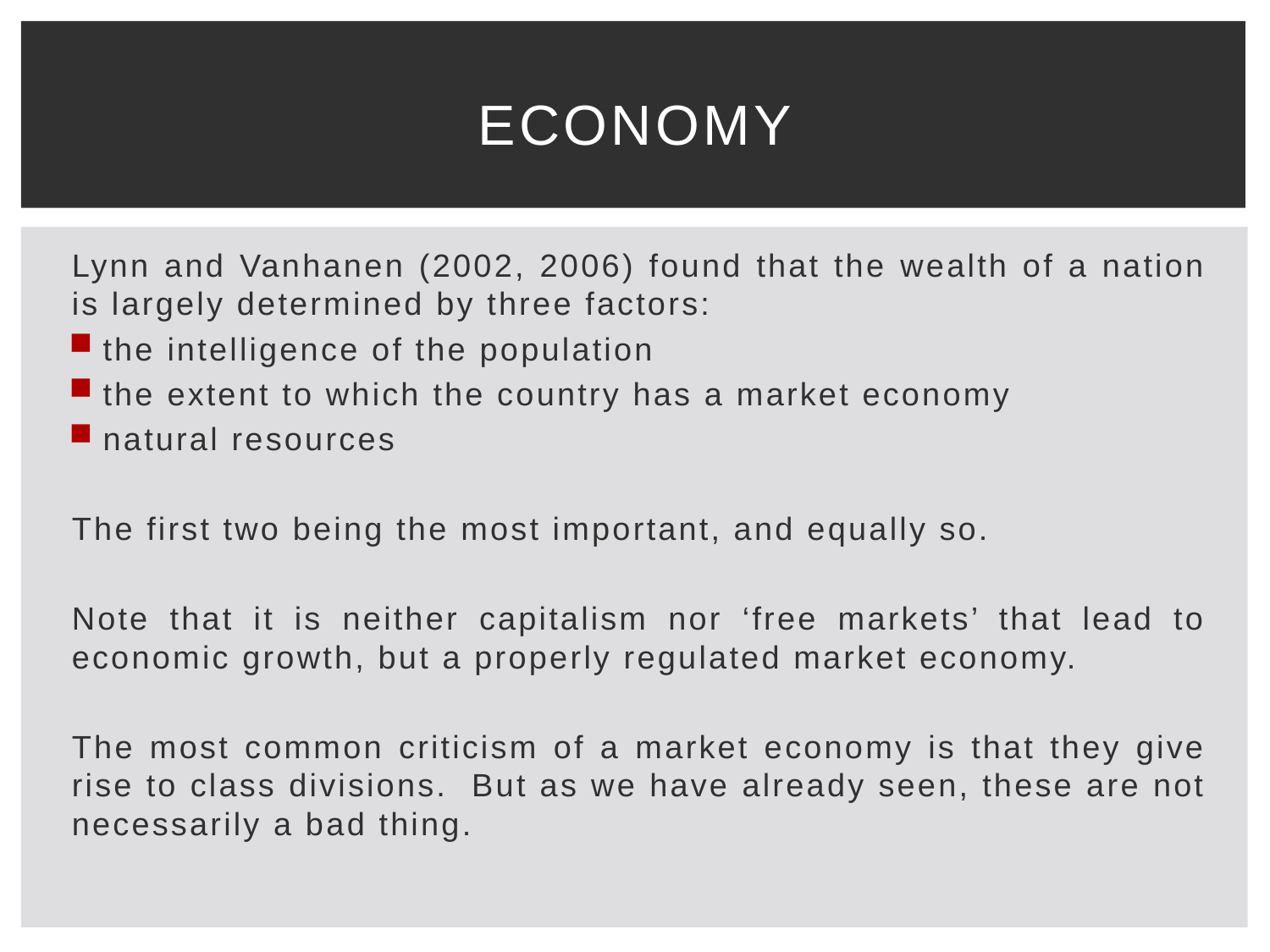

# Economy
Lynn and Vanhanen (2002, 2006) found that the wealth of a nation is largely determined by three factors:
the intelligence of the population
the extent to which the country has a market economy
natural resources

The first two being the most important, and equally so.

Note that it is neither capitalism nor ‘free markets’ that lead to economic growth, but a properly regulated market economy.

The most common criticism of a market economy is that they give rise to class divisions.  But as we have already seen, these are not necessarily a bad thing.